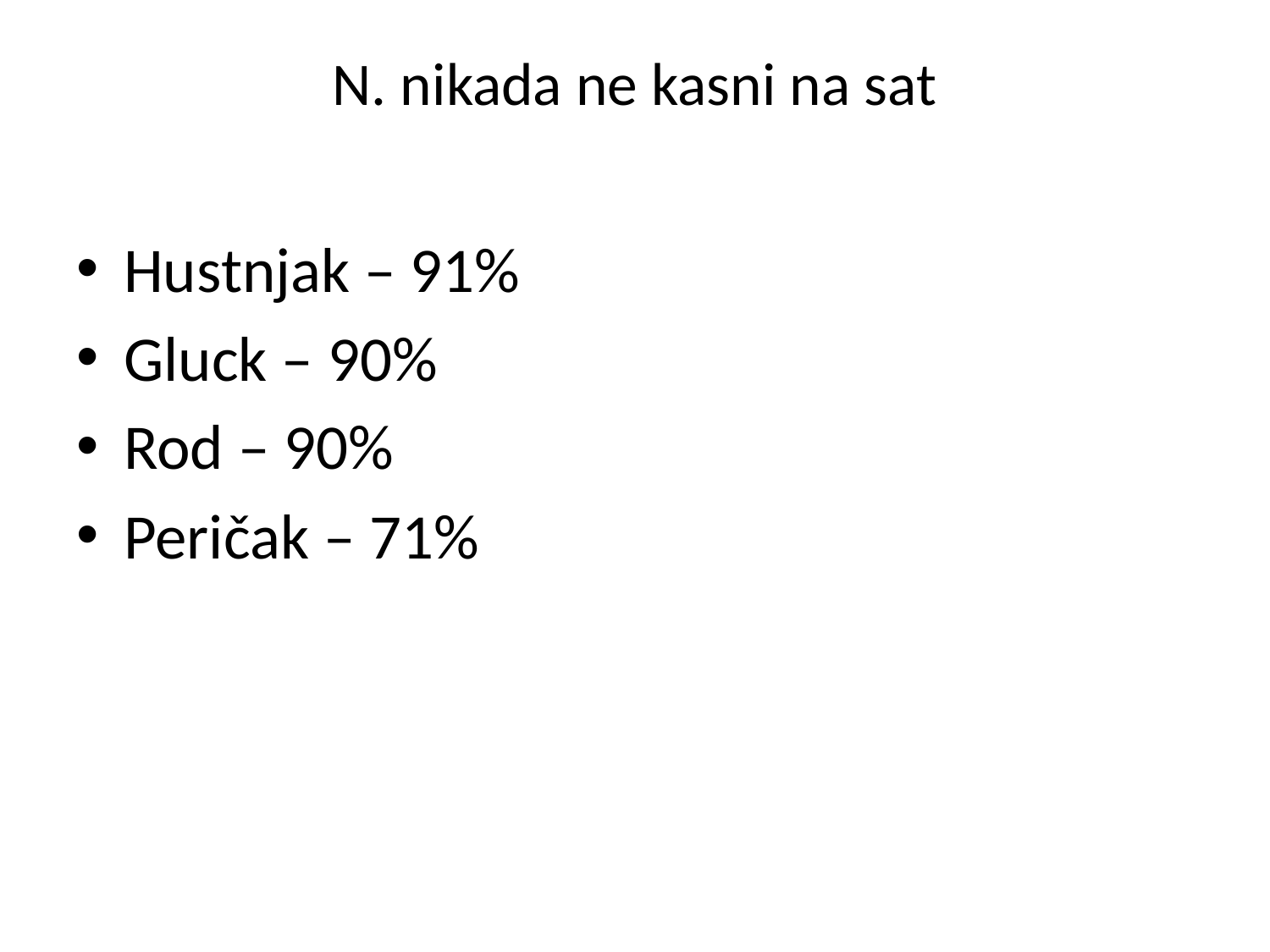

# N. nikada ne kasni na sat
Hustnjak – 91%
Gluck – 90%
Rod – 90%
Peričak – 71%